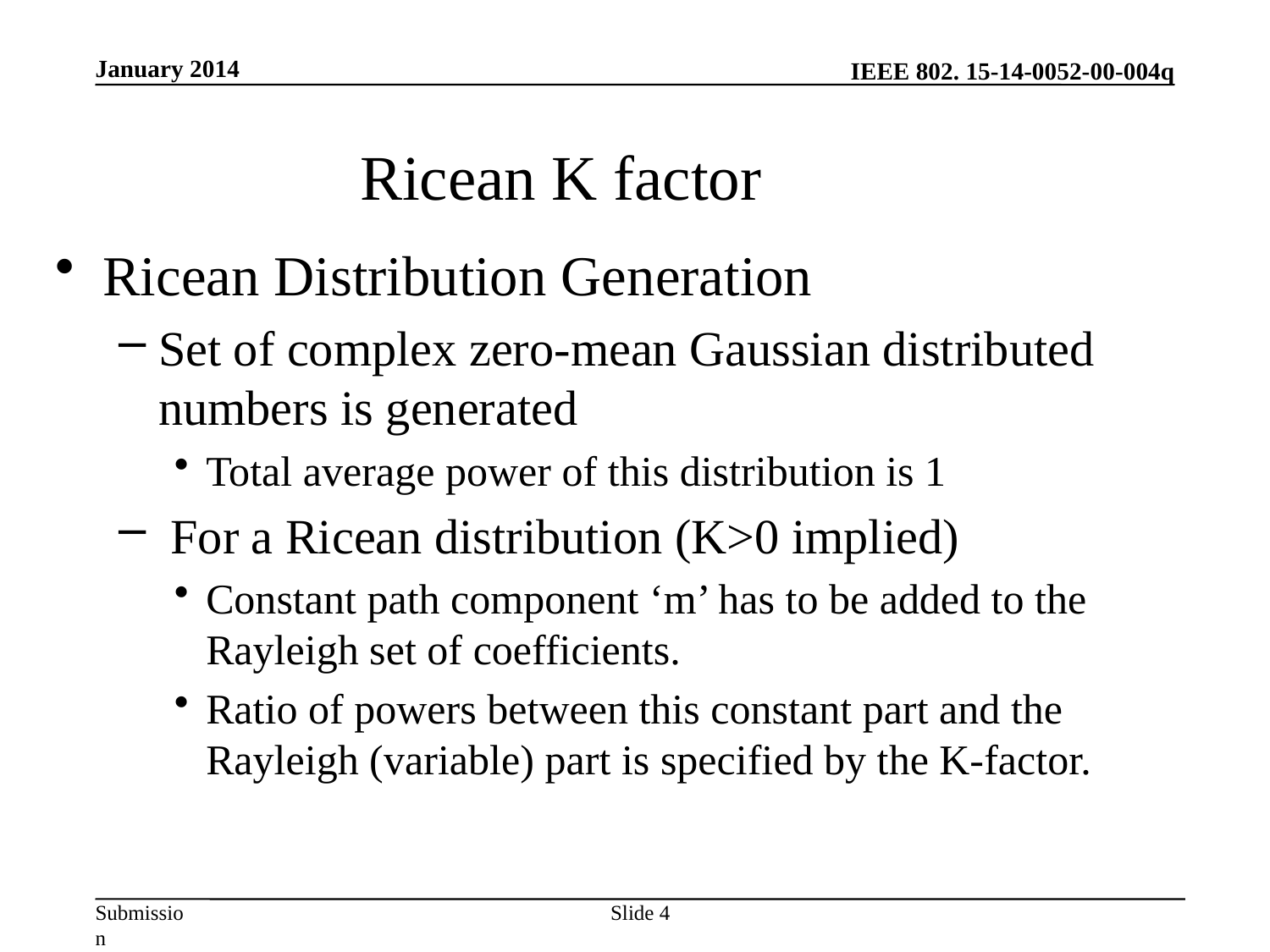

January 2014
# Ricean K factor
Ricean Distribution Generation
Set of complex zero-mean Gaussian distributed numbers is generated
Total average power of this distribution is 1
 For a Ricean distribution (K>0 implied)
Constant path component ‘m’ has to be added to the Rayleigh set of coefficients.
Ratio of powers between this constant part and the Rayleigh (variable) part is specified by the K-factor.
Slide 4